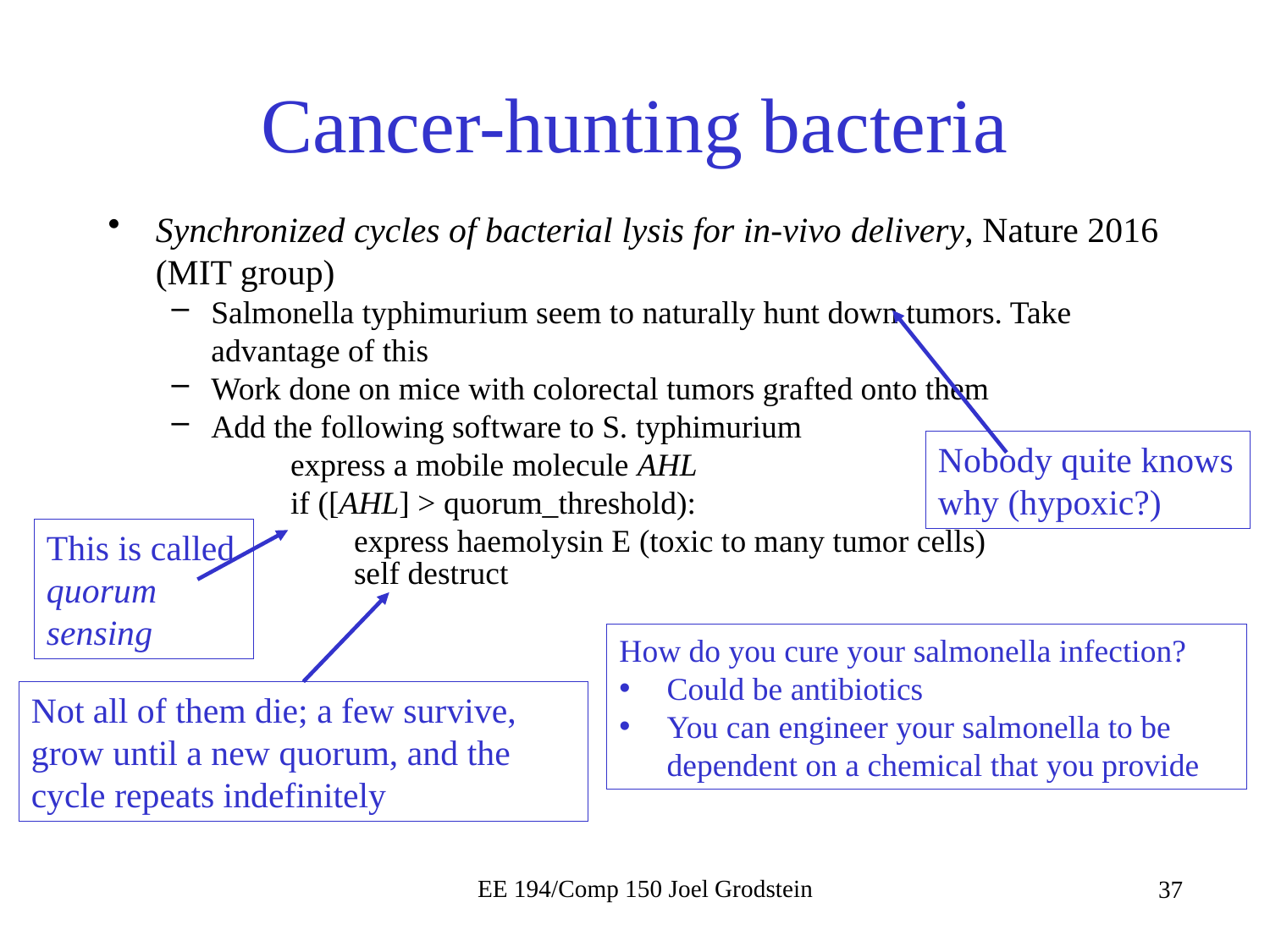

# Cancer-hunting bacteria
Synchronized cycles of bacterial lysis for in-vivo delivery, Nature 2016 (MIT group)
Salmonella typhimurium seem to naturally hunt down tumors. Take advantage of this
Work done on mice with colorectal tumors grafted onto them
Add the following software to S. typhimurium
express a mobile molecule AHL
if ([AHL] > quorum_threshold):
express haemolysin E (toxic to many tumor cells)
self destruct
Nobody quite knows why (hypoxic?)
This is called quorum sensing
How do you cure your salmonella infection?
Could be antibiotics
You can engineer your salmonella to be dependent on a chemical that you provide
Not all of them die; a few survive, grow until a new quorum, and the cycle repeats indefinitely
EE 194/Comp 150 Joel Grodstein